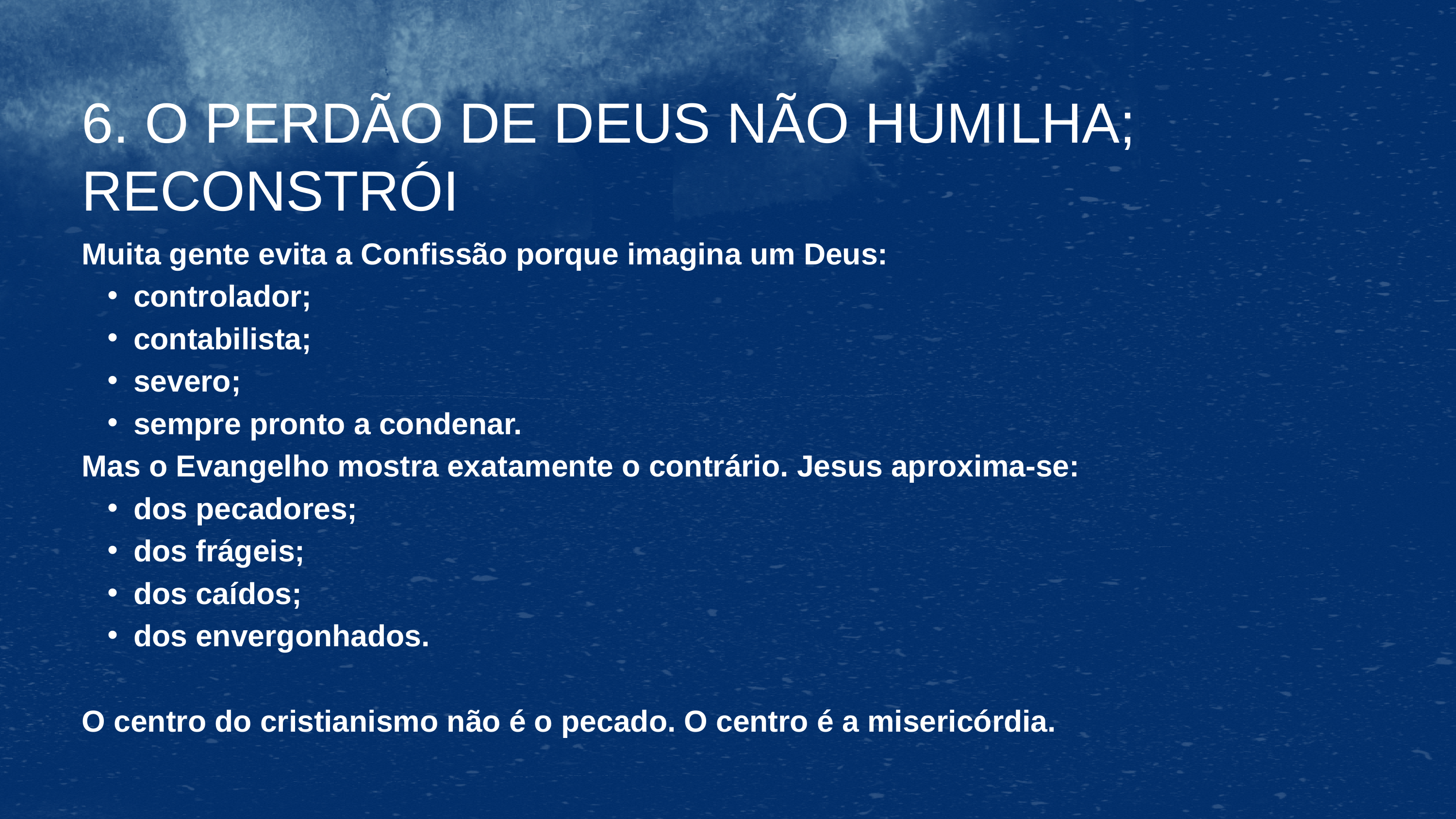

6. O PERDÃO DE DEUS NÃO HUMILHA; RECONSTRÓI
Muita gente evita a Confissão porque imagina um Deus:
controlador;
contabilista;
severo;
sempre pronto a condenar.
Mas o Evangelho mostra exatamente o contrário. Jesus aproxima-se:
dos pecadores;
dos frágeis;
dos caídos;
dos envergonhados.

O centro do cristianismo não é o pecado. O centro é a misericórdia.